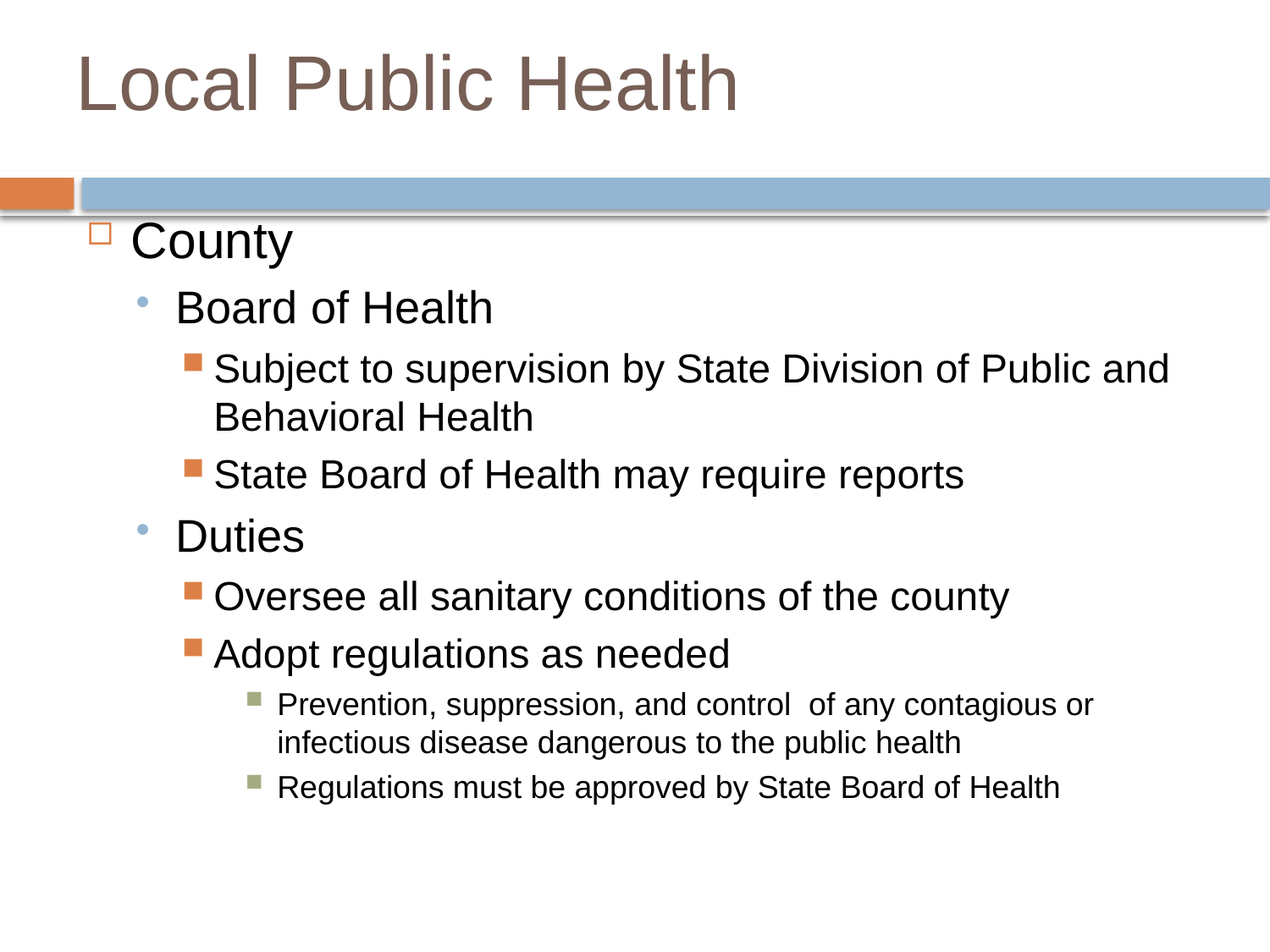

# Local Public Health
County
Board of Health
Subject to supervision by State Division of Public and Behavioral Health
State Board of Health may require reports
Duties
Oversee all sanitary conditions of the county
Adopt regulations as needed
Prevention, suppression, and control  of any contagious or infectious disease dangerous to the public health
Regulations must be approved by State Board of Health